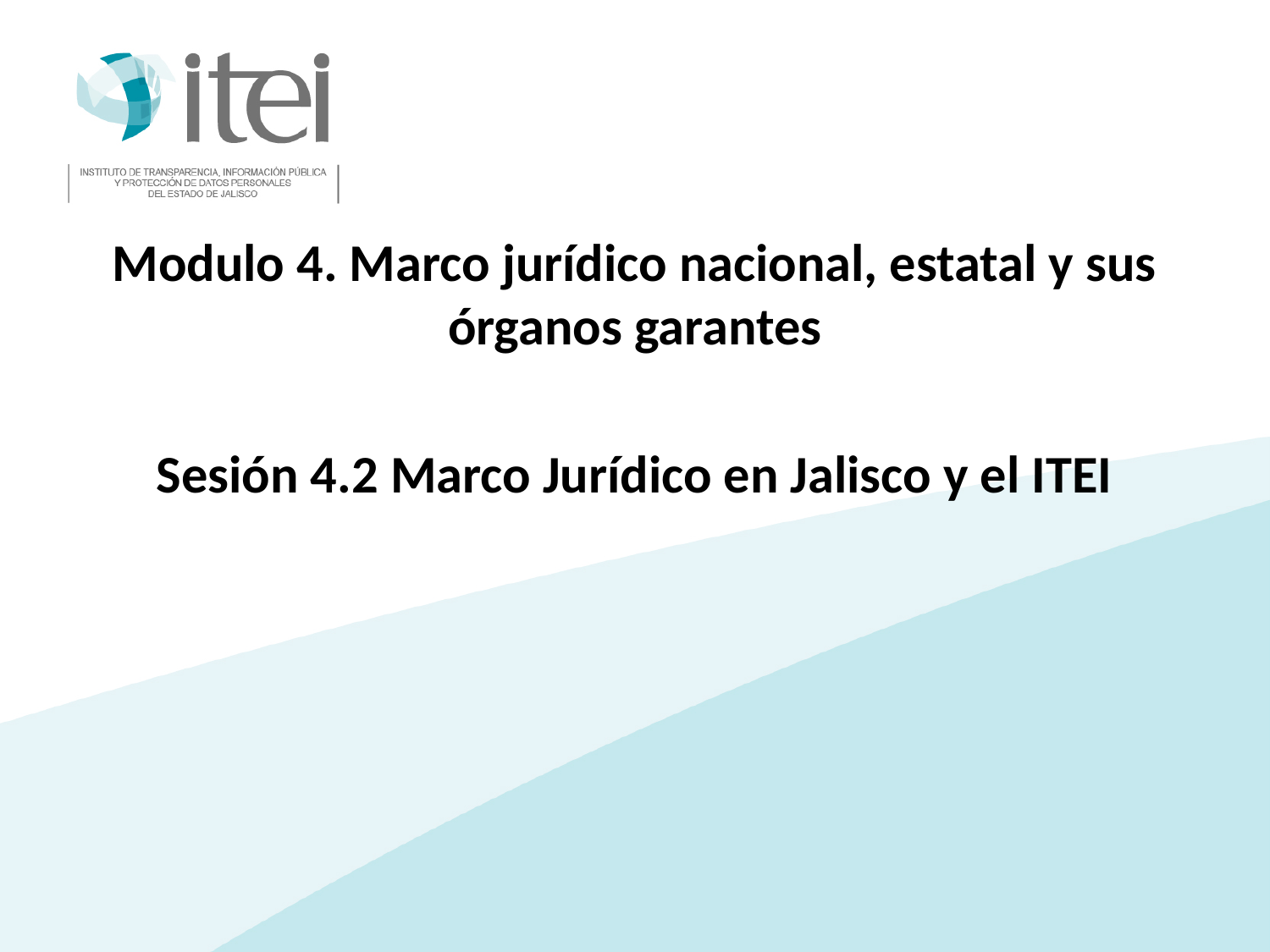

Modulo 4. Marco jurídico nacional, estatal y sus órganos garantes

Sesión 4.2 Marco Jurídico en Jalisco y el ITEI